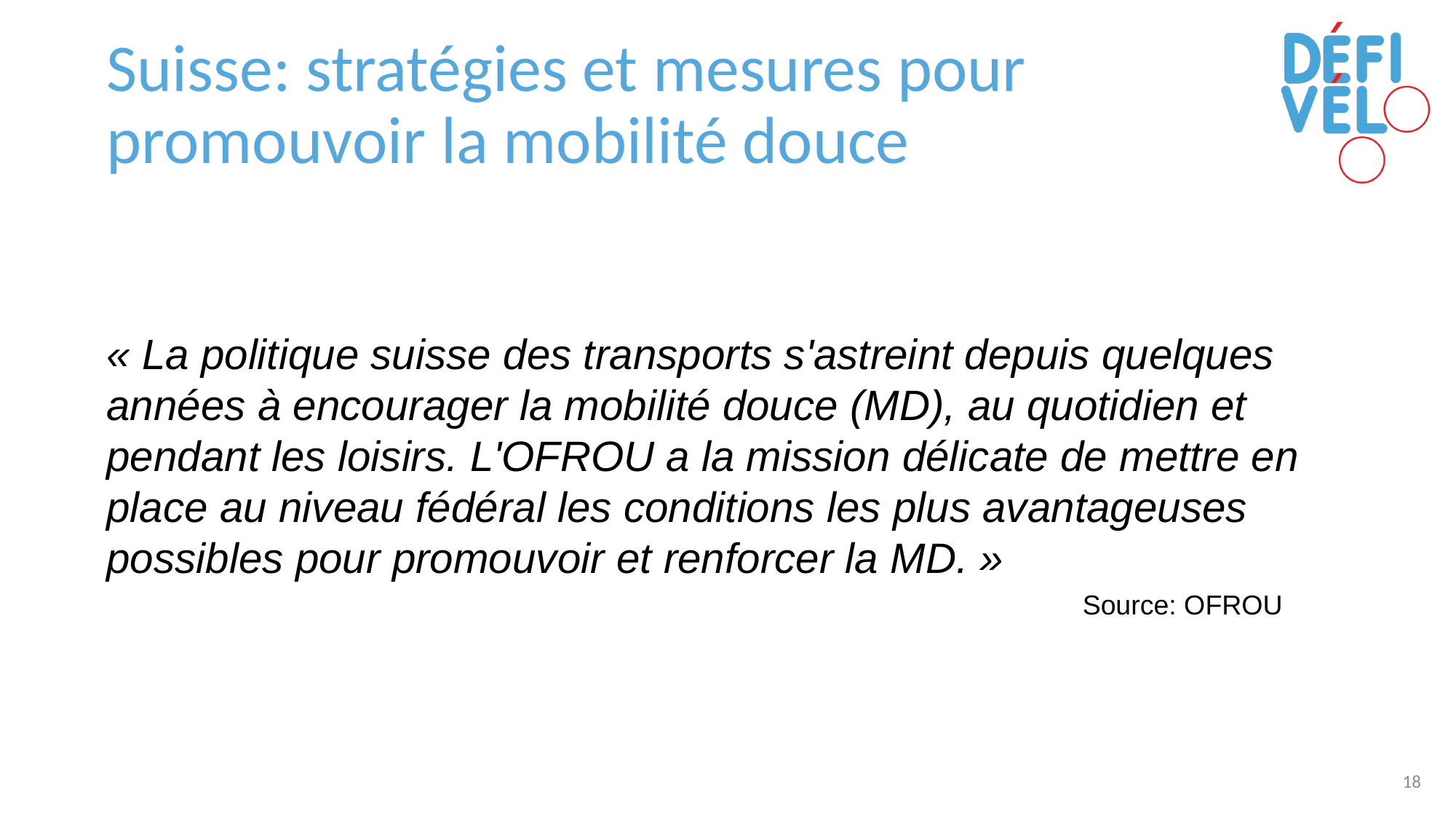

Suisse: stratégies et mesures pour
promouvoir la mobilité douce
« La politique suisse des transports s'astreint depuis quelques années à encourager la mobilité douce (MD), au quotidien et pendant les loisirs. L'OFROU a la mission délicate de mettre en place au niveau fédéral les conditions les plus avantageuses possibles pour promouvoir et renforcer la MD. »
Source: OFROU
18